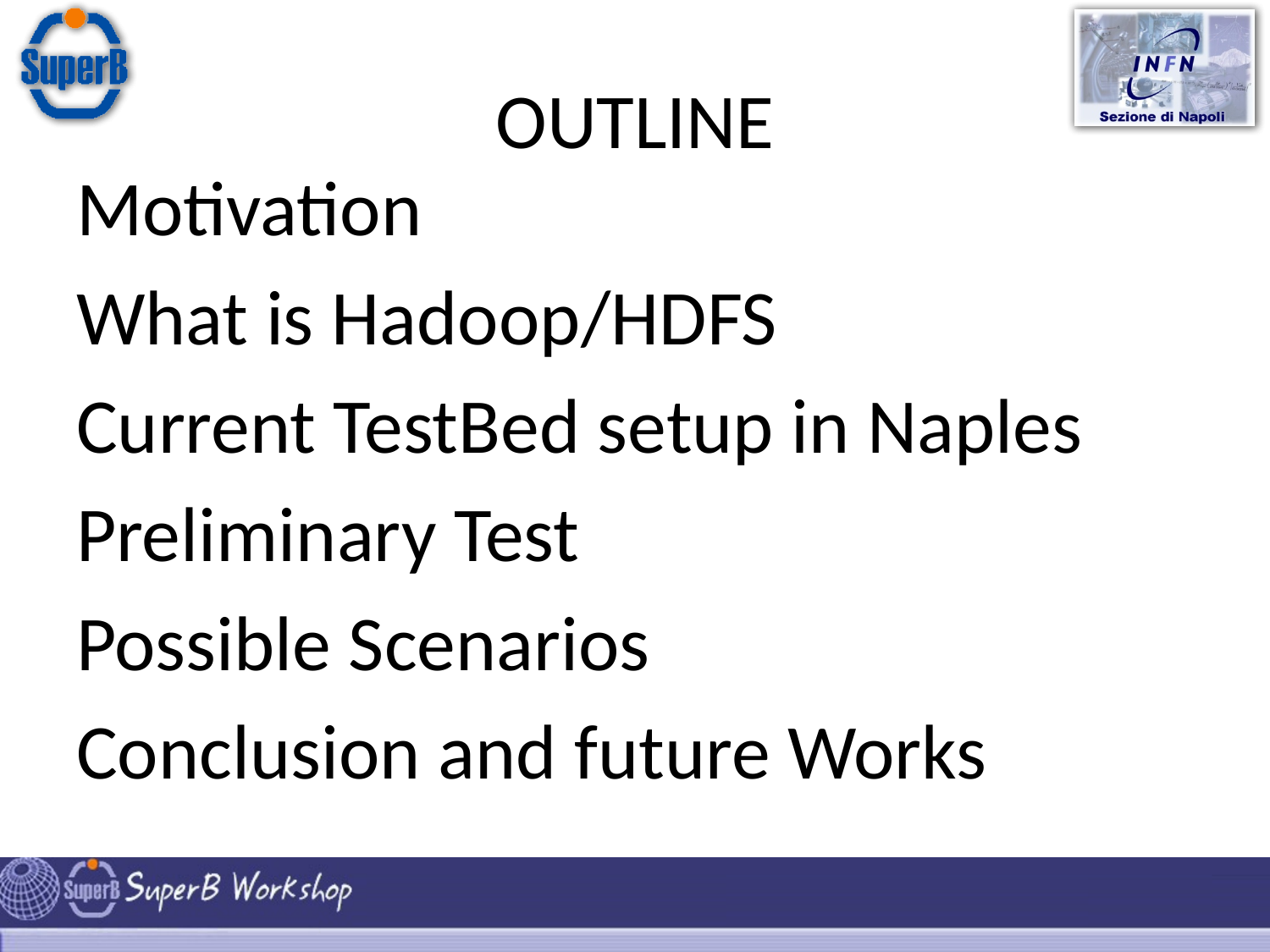

# OUTLINE
Motivation
What is Hadoop/HDFS
Current TestBed setup in Naples
Preliminary Test
Possible Scenarios
Conclusion and future Works